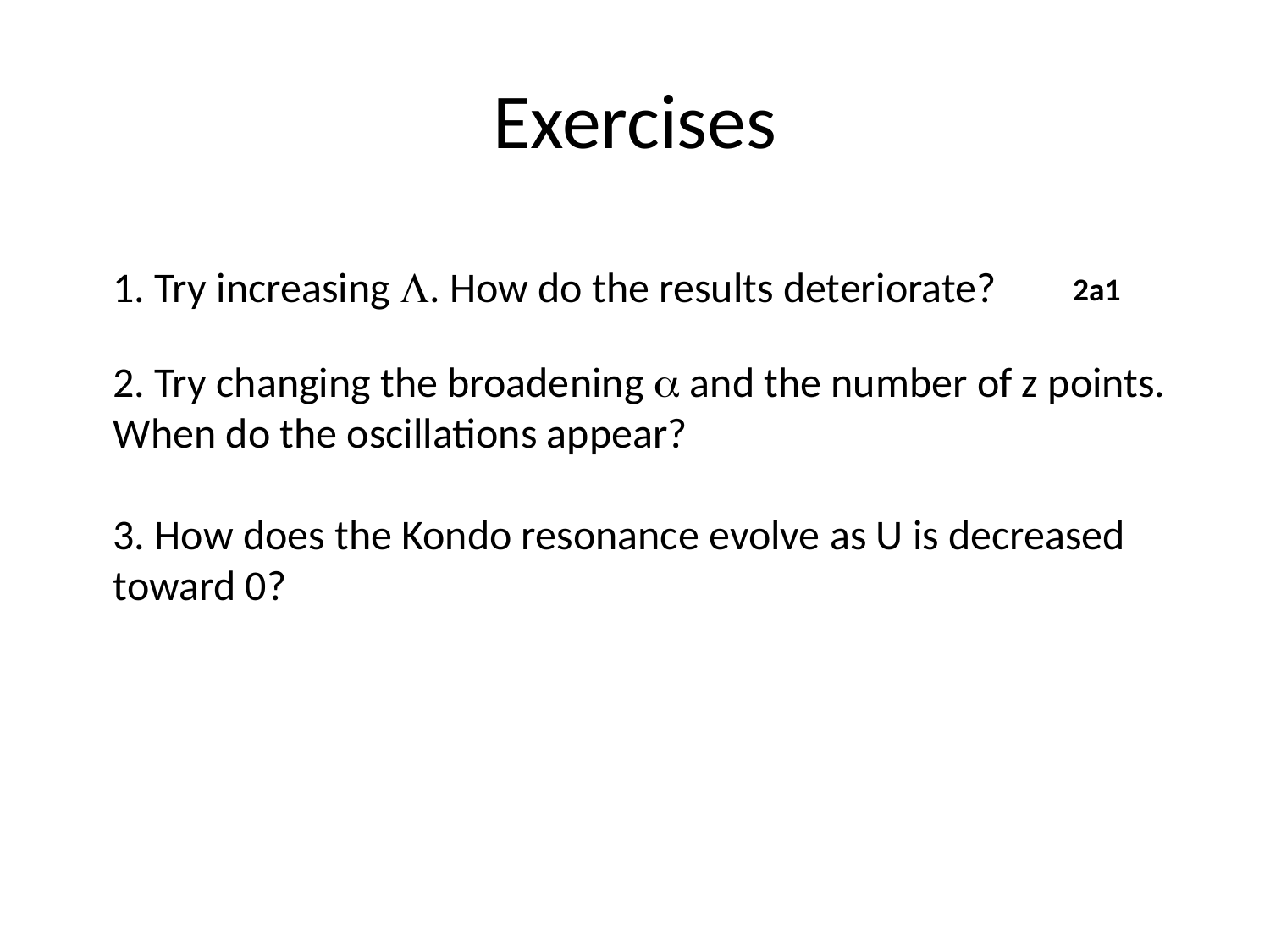

# Exercises
1. Try increasing Λ. How do the results deteriorate?
2a1
2. Try changing the broadening α and the number of z points.
When do the oscillations appear?

3. How does the Kondo resonance evolve as U is decreased toward 0?